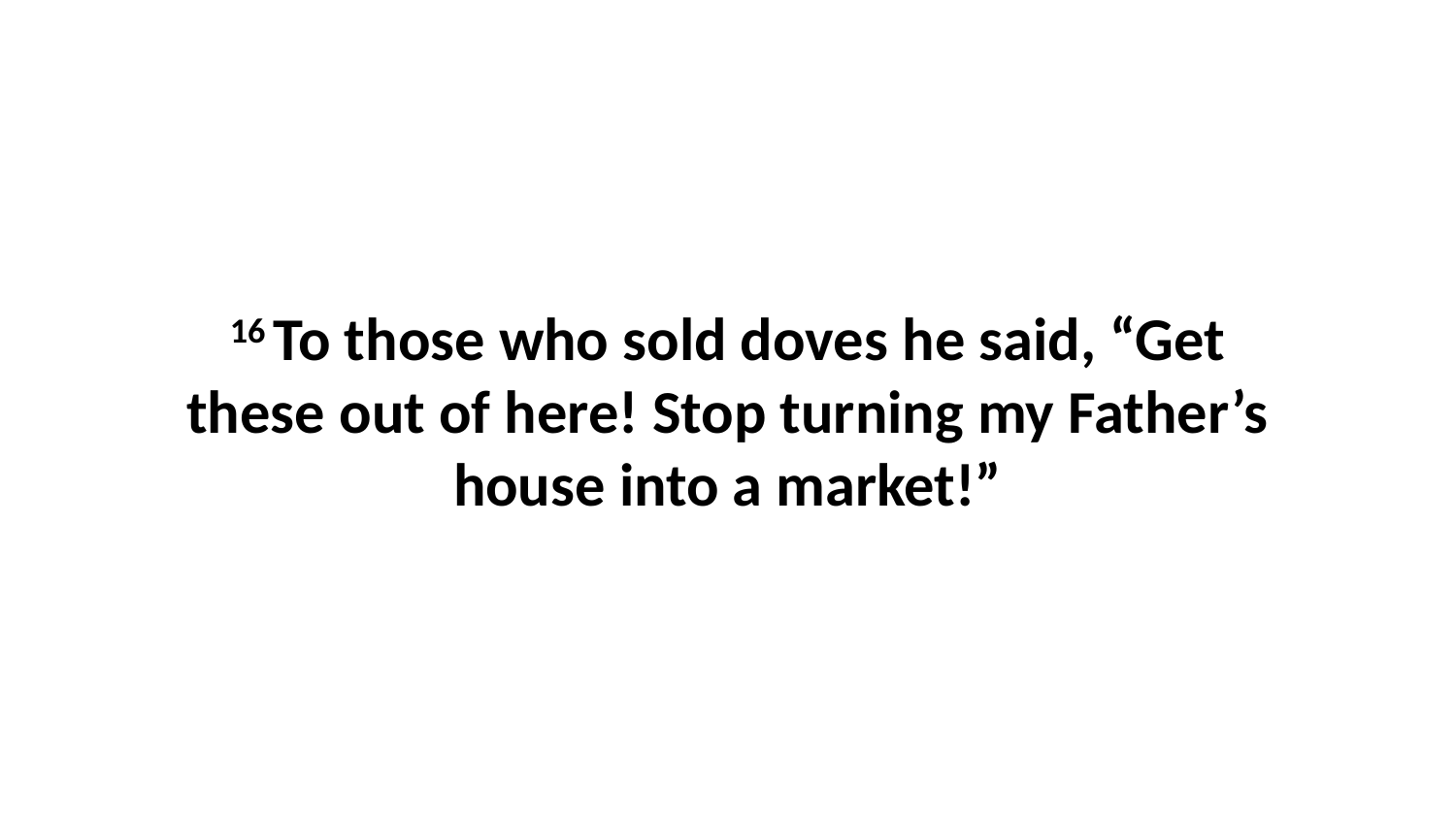

16 To those who sold doves he said, “Get these out of here! Stop turning my Father’s house into a market!”